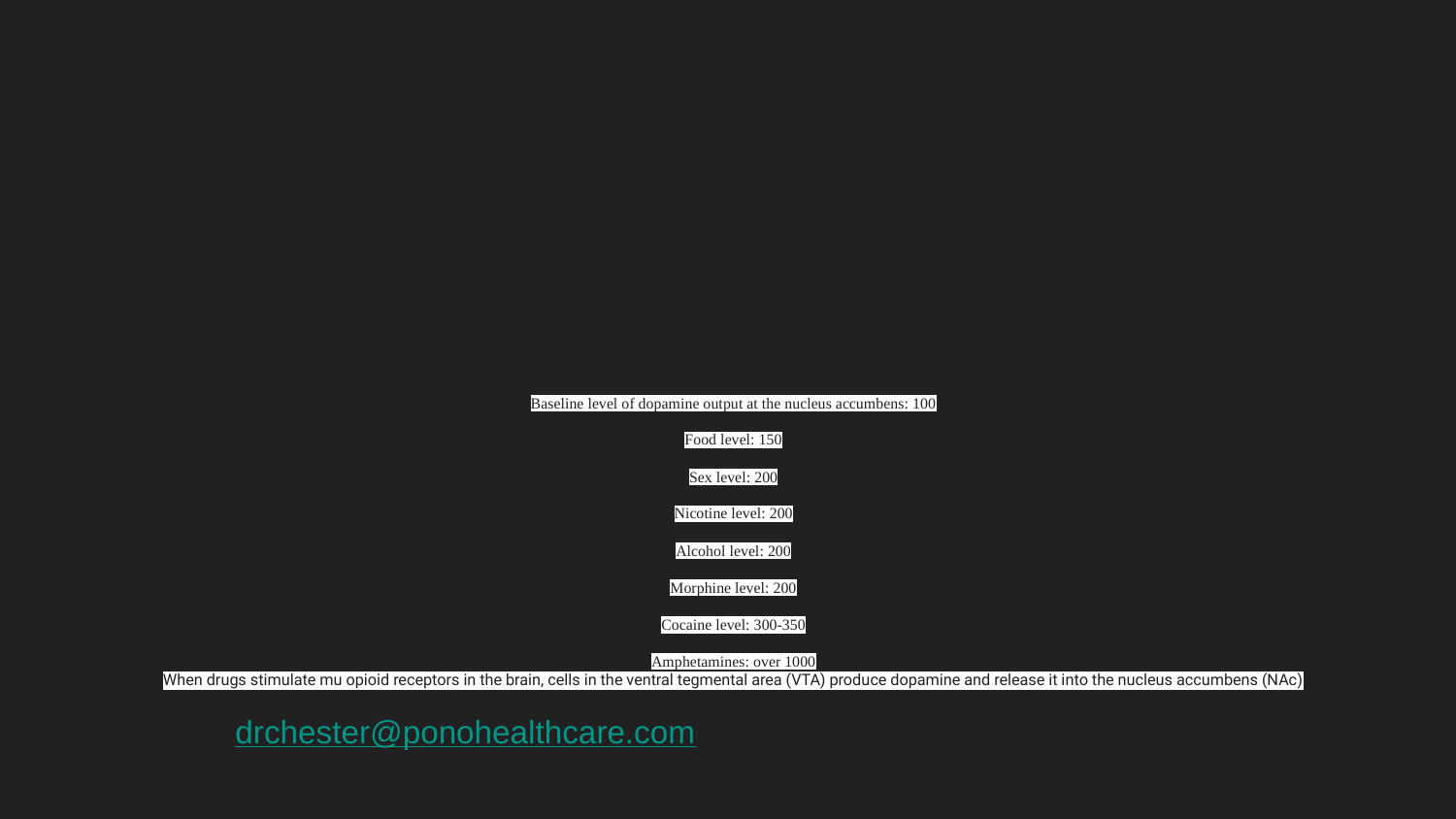

# Baseline level of dopamine output at the nucleus accumbens: 100
Food level: 150
Sex level: 200
Nicotine level: 200
Alcohol level: 200
Morphine level: 200
Cocaine level: 300-350
Amphetamines: over 1000
When drugs stimulate mu opioid receptors in the brain, cells in the ventral tegmental area (VTA) produce dopamine and release it into the nucleus accumbens (NAc)

drchester@ponohealthcare.com
https://www.ncbi.nlm.nih.gov/pmc/articles/PMC281732/